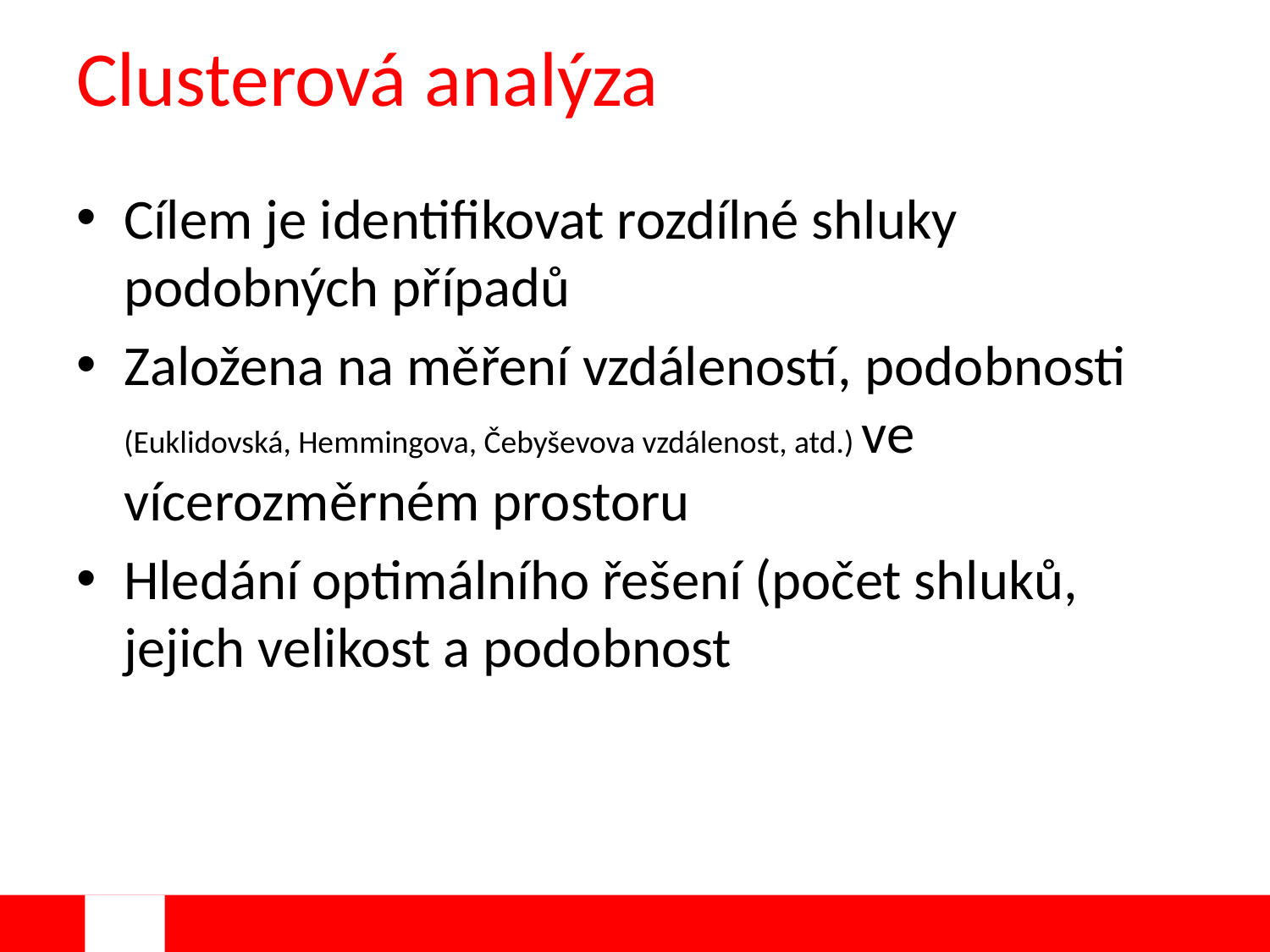

# Clusterová analýza
Cílem je identifikovat rozdílné shluky podobných případů
Založena na měření vzdáleností, podobnosti (Euklidovská, Hemmingova, Čebyševova vzdálenost, atd.) ve vícerozměrném prostoru
Hledání optimálního řešení (počet shluků, jejich velikost a podobnost